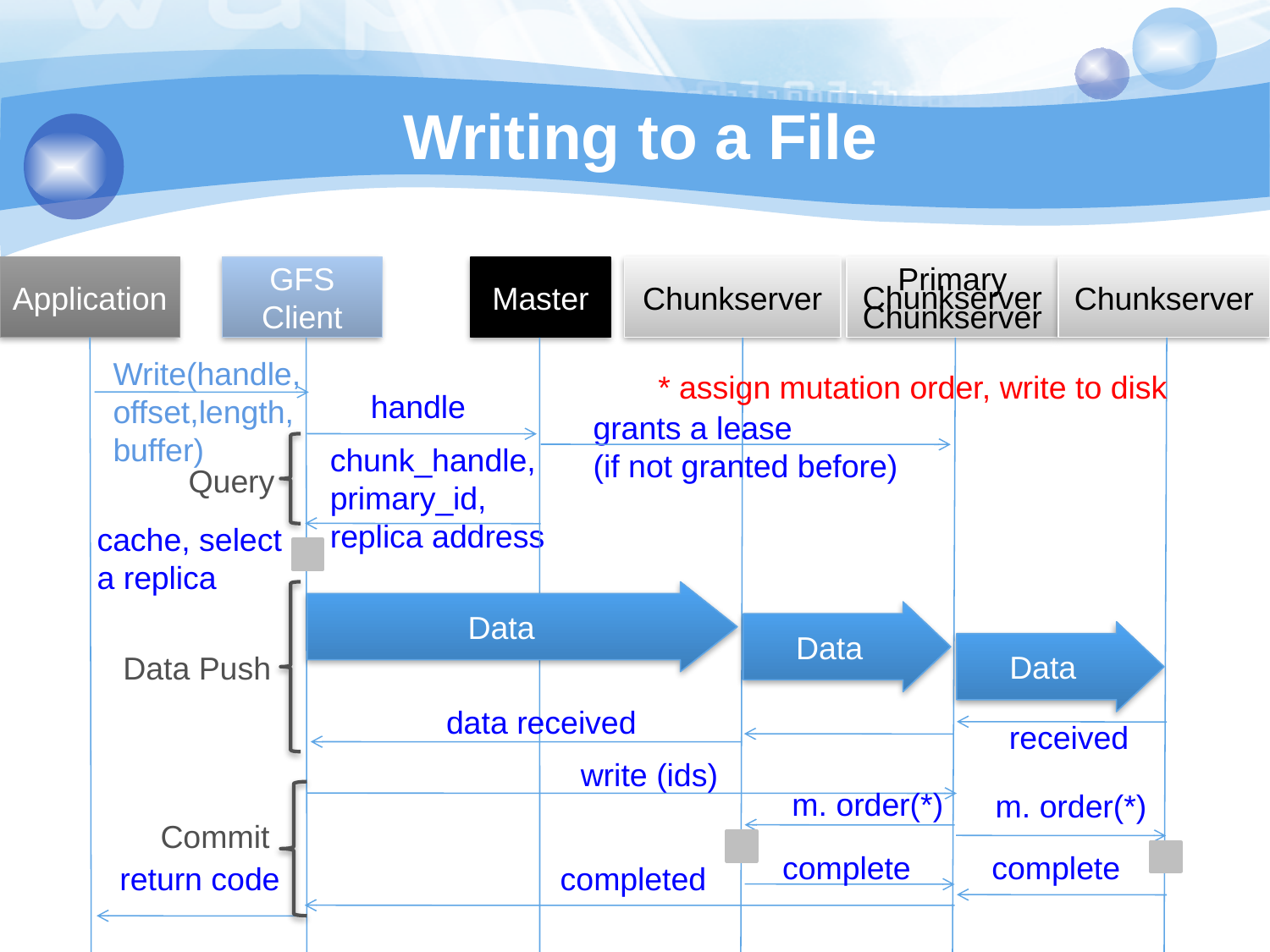

# Writing to a File
Application
GFS Client
Master
Chunkserver
Primary Chunkserver
Chunkserver
Chunkserver
Write(handle,
offset,length,
buffer)
* assign mutation order, write to disk
handle
grants a lease
(if not granted before)

chunk_handle, primary_id, replica address
Query
cache, select a replica

Data
Data
Data
Data Push
data received
received
write (ids)
m. order(*)
m. order(*)

Commit

complete
complete

return code
completed